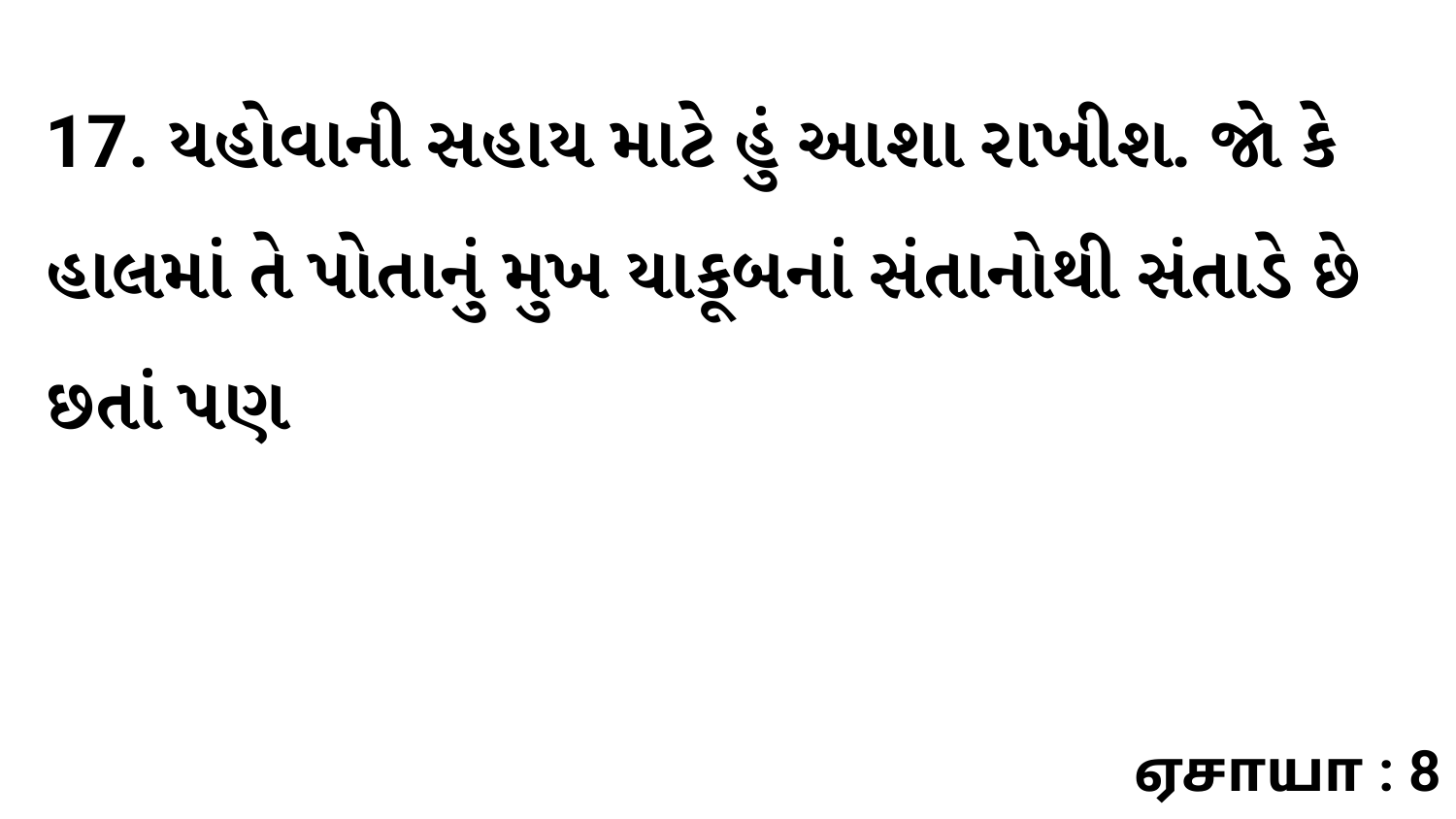

17. યહોવાની સહાય માટે હું આશા રાખીશ. જો કે હાલમાં તે પોતાનું મુખ યાકૂબનાં સંતાનોથી સંતાડે છે છતાં પણ
ஏசாயா : 8